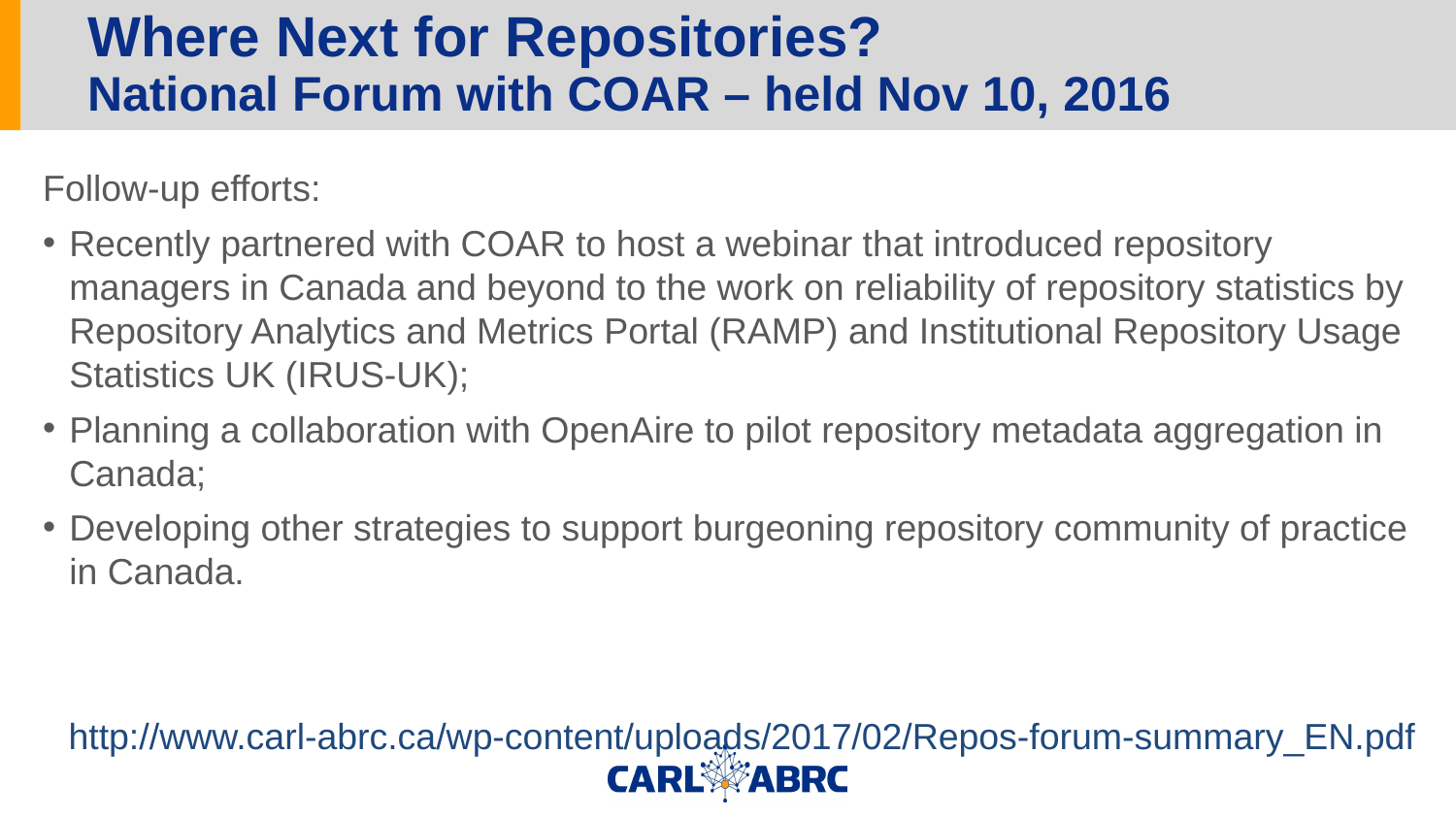

# Where Next for Repositories? National Forum with COAR – held Nov 10, 2016
Follow-up efforts:
Recently partnered with COAR to host a webinar that introduced repository managers in Canada and beyond to the work on reliability of repository statistics by Repository Analytics and Metrics Portal (RAMP) and Institutional Repository Usage Statistics UK (IRUS-UK);
Planning a collaboration with OpenAire to pilot repository metadata aggregation in Canada;
Developing other strategies to support burgeoning repository community of practice in Canada.

http://www.carl-abrc.ca/wp-content/uploads/2017/02/Repos-forum-summary_EN.pdf